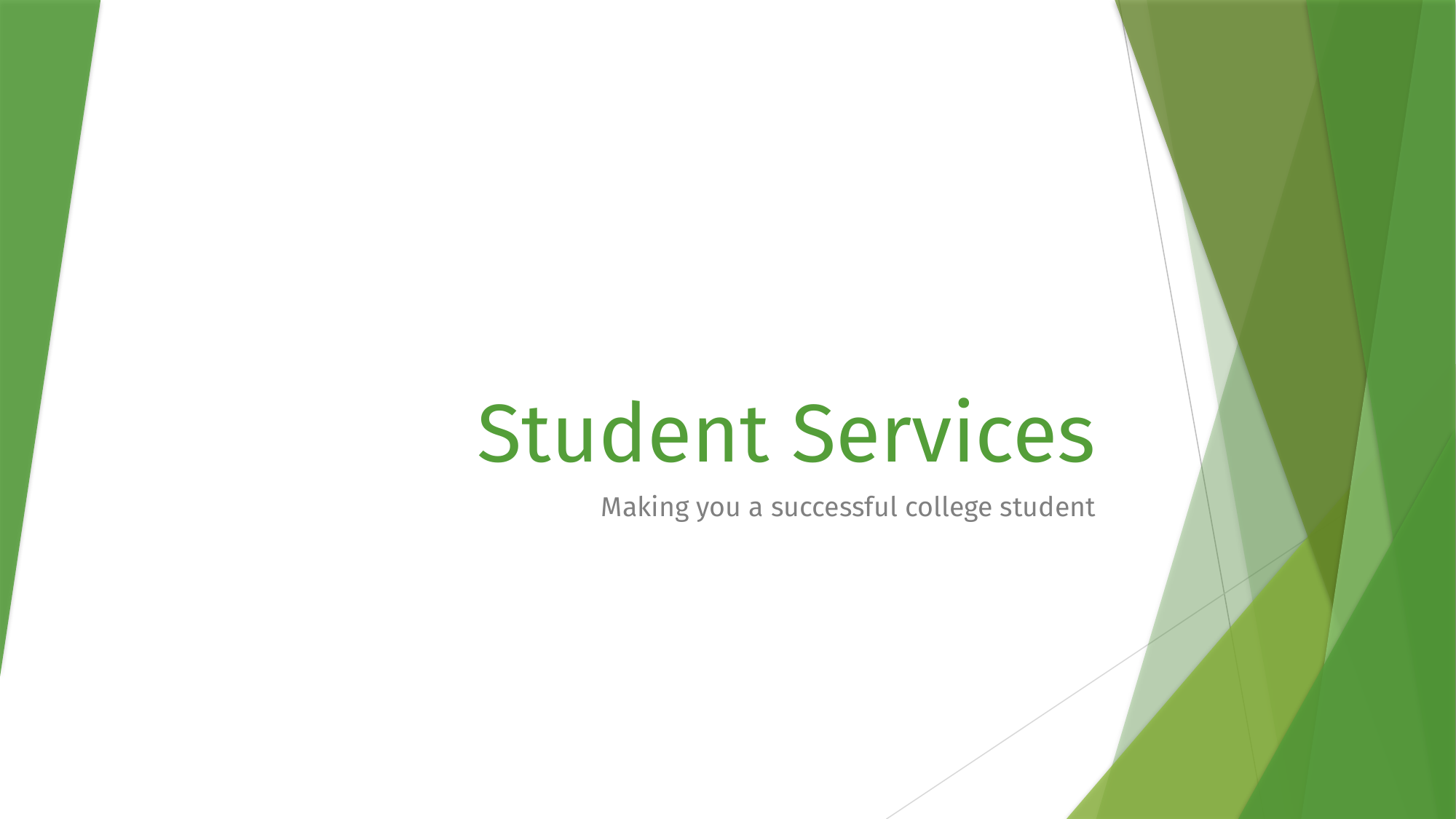

# Student Services
Making you a successful college student